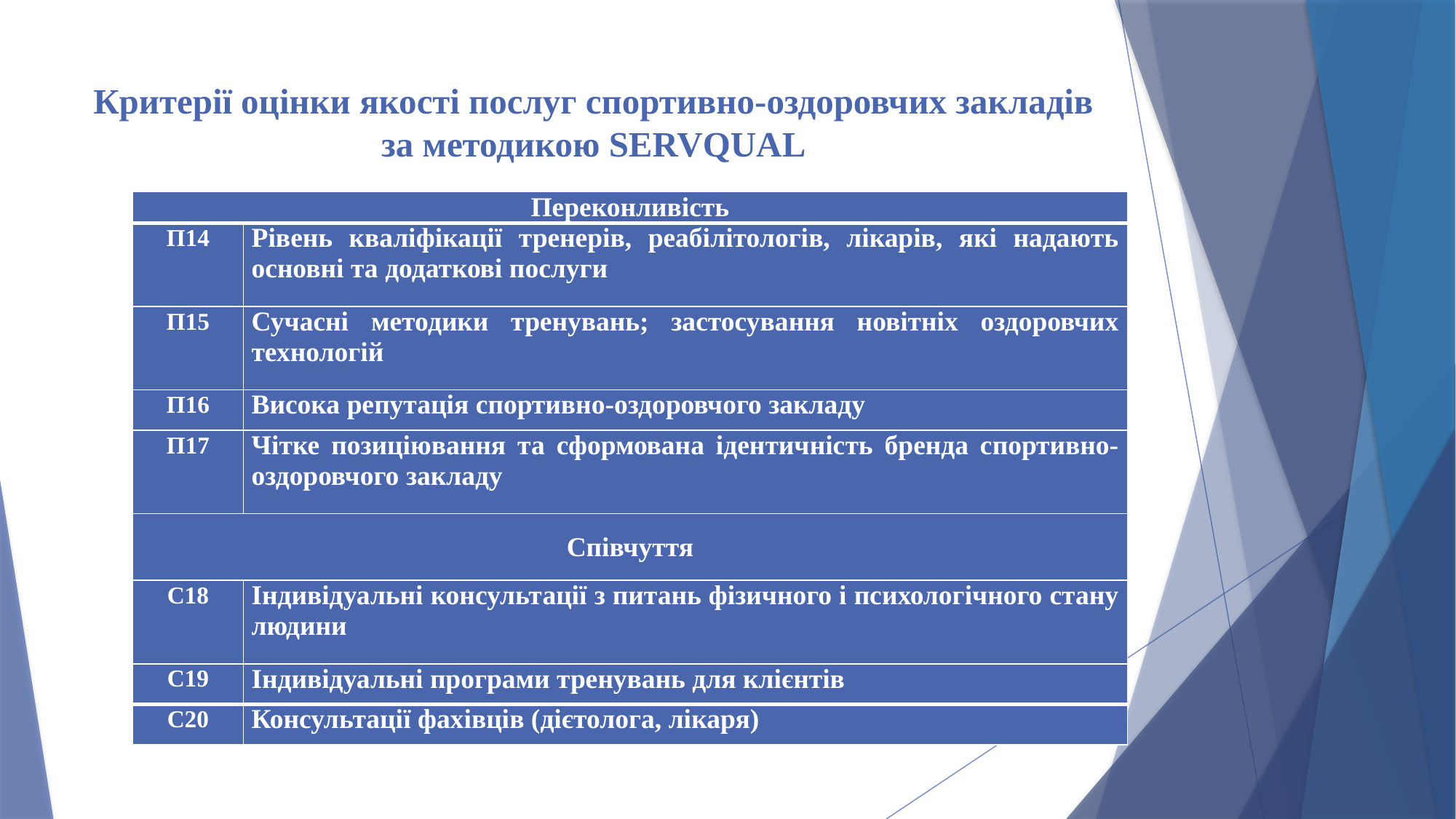

# Критерії оцінки якості послуг спортивно-оздоровчих закладів за методикою SERVQUAL
| Переконливість |  |
| --- | --- |
| П14 | Рівень кваліфікації тренерів, реабілітологів, лікарів, які надають основні та додаткові послуги |
| П15 | Сучасні методики тренувань; застосування новітніх оздоровчих технологій |
| П16 | Висока репутація спортивно-оздоровчого закладу |
| П17 | Чітке позиціювання та сформована ідентичність бренда спортивно-оздоровчого закладу |
| Співчуття |  |
| С18 | Індивідуальні консультації з питань фізичного і психологічного стану людини |
| С19 | Індивідуальні програми тренувань для клієнтів |
| С20 | Консультації фахівців (дієтолога, лікаря) |